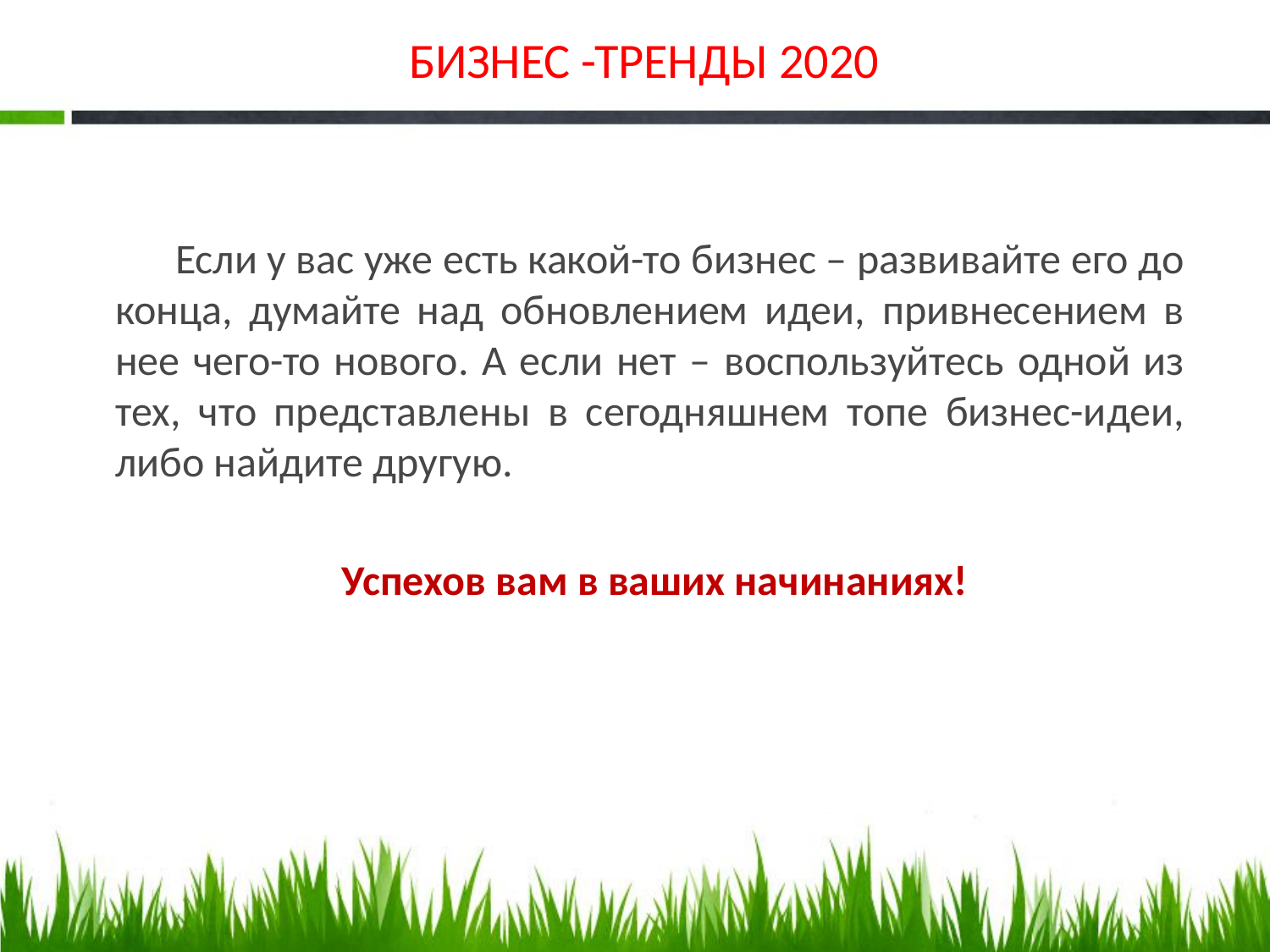

# БИЗНЕС -тренды 2020

           Если у вас уже есть какой-то бизнес – развивайте его до конца, думайте над обновлением идеи, привнесением в нее чего-то нового. А если нет – воспользуйтесь одной из тех, что представлены в сегодняшнем топе бизнес-идеи, либо найдите другую.

      Успехов вам в ваших начинаниях!